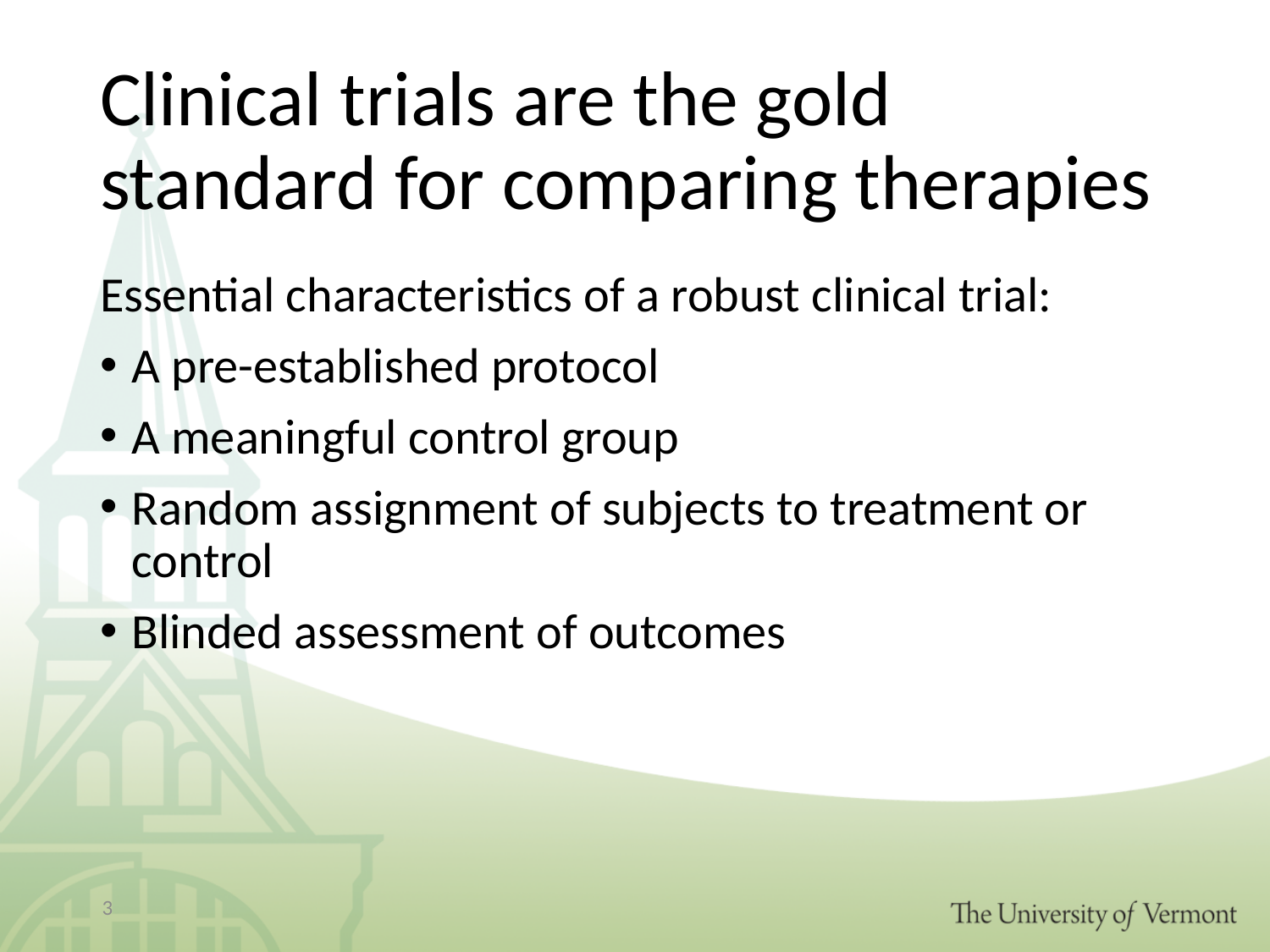

# Clinical trials are the gold standard for comparing therapies
Essential characteristics of a robust clinical trial:
A pre-established protocol
A meaningful control group
Random assignment of subjects to treatment or control
Blinded assessment of outcomes
3